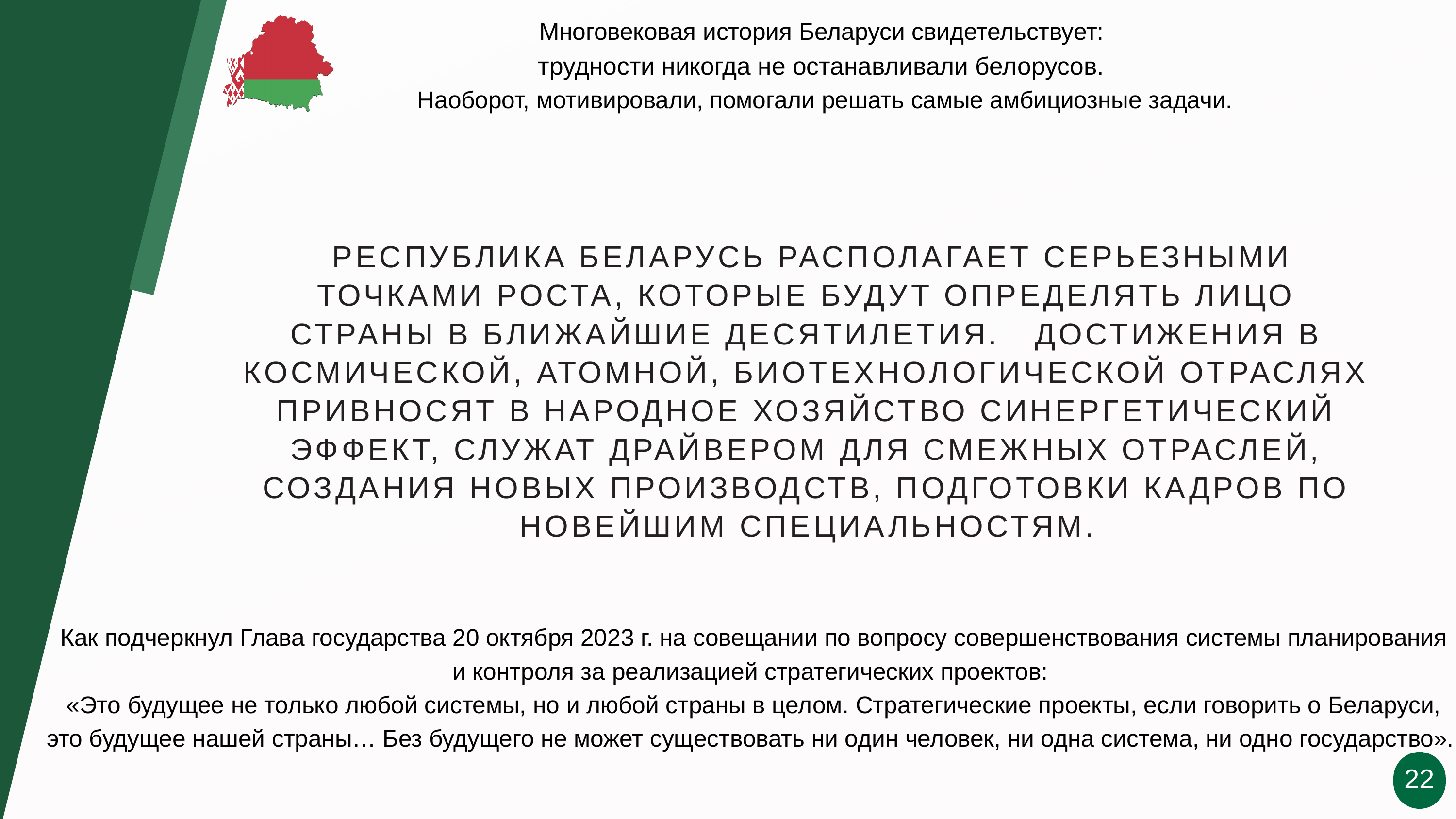

Многовековая история Беларуси свидетельствует:
трудности никогда не останавливали белорусов.
Наоборот, мотивировали, помогали решать самые амбициозные задачи.

 РЕСПУБЛИКА БЕЛАРУСЬ РАСПОЛАГАЕТ СЕРЬЕЗНЫМИ ТОЧКАМИ РОСТА, КОТОРЫЕ БУДУТ ОПРЕДЕЛЯТЬ ЛИЦО СТРАНЫ В БЛИЖАЙШИЕ ДЕСЯТИЛЕТИЯ.   ДОСТИЖЕНИЯ В КОСМИЧЕСКОЙ, АТОМНОЙ, БИОТЕХНОЛОГИЧЕСКОЙ ОТРАСЛЯХ ПРИВНОСЯТ В НАРОДНОЕ ХОЗЯЙСТВО СИНЕРГЕТИЧЕСКИЙ ЭФФЕКТ, СЛУЖАТ ДРАЙВЕРОМ ДЛЯ СМЕЖНЫХ ОТРАСЛЕЙ, СОЗДАНИЯ НОВЫХ ПРОИЗВОДСТВ, ПОДГОТОВКИ КАДРОВ ПО НОВЕЙШИМ СПЕЦИАЛЬНОСТЯМ.
 Как подчеркнул Глава государства 20 октября 2023 г. на совещании по вопросу совершенствования системы планирования и контроля за реализацией стратегических проектов:
 «Это будущее не только любой системы, но и любой страны в целом. Стратегические проекты, если говорить о Беларуси, это будущее нашей страны… Без будущего не может существовать ни один человек, ни одна система, ни одно государство».

22